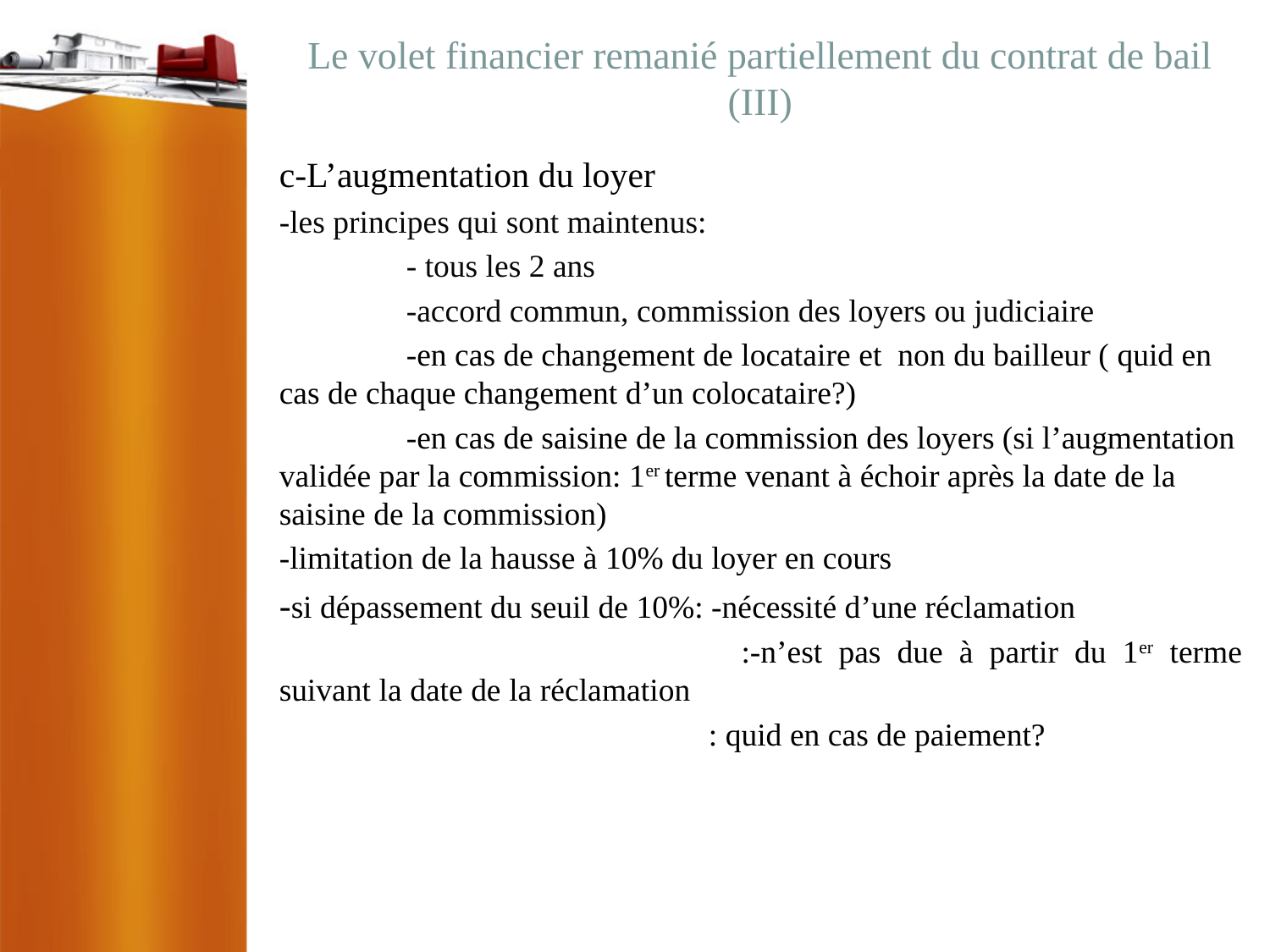

# Le volet financier remanié partiellement du contrat de bail (III)
c-L’augmentation du loyer
-les principes qui sont maintenus:
	- tous les 2 ans
	-accord commun, commission des loyers ou judiciaire
	-en cas de changement de locataire et  non du bailleur ( quid en cas de chaque changement d’un colocataire?)
	-en cas de saisine de la commission des loyers (si l’augmentation validée par la commission: 1er terme venant à échoir après la date de la saisine de la commission)
-limitation de la hausse à 10% du loyer en cours
-si dépassement du seuil de 10%: -nécessité d’une réclamation
			     :-n’est pas due à partir du 1er terme suivant la date de la réclamation
			      : quid en cas de paiement?